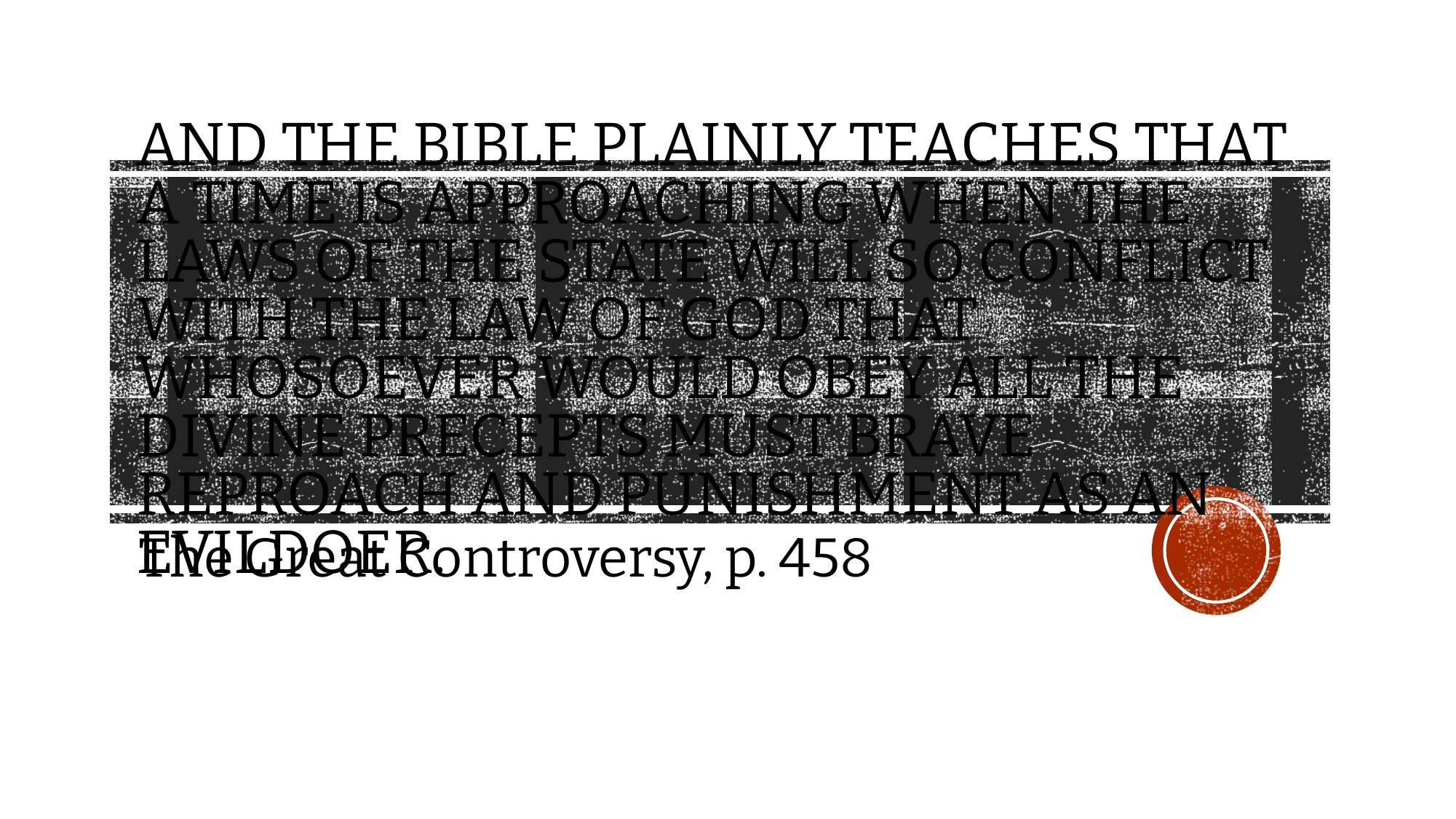

# And the Bible plainly teaches that a time is approaching when the laws of the state will so conflict with the law of God that whosoever would obey all the divine precepts must brave reproach and punishment as an evildoer.
The Great Controversy, p. 458